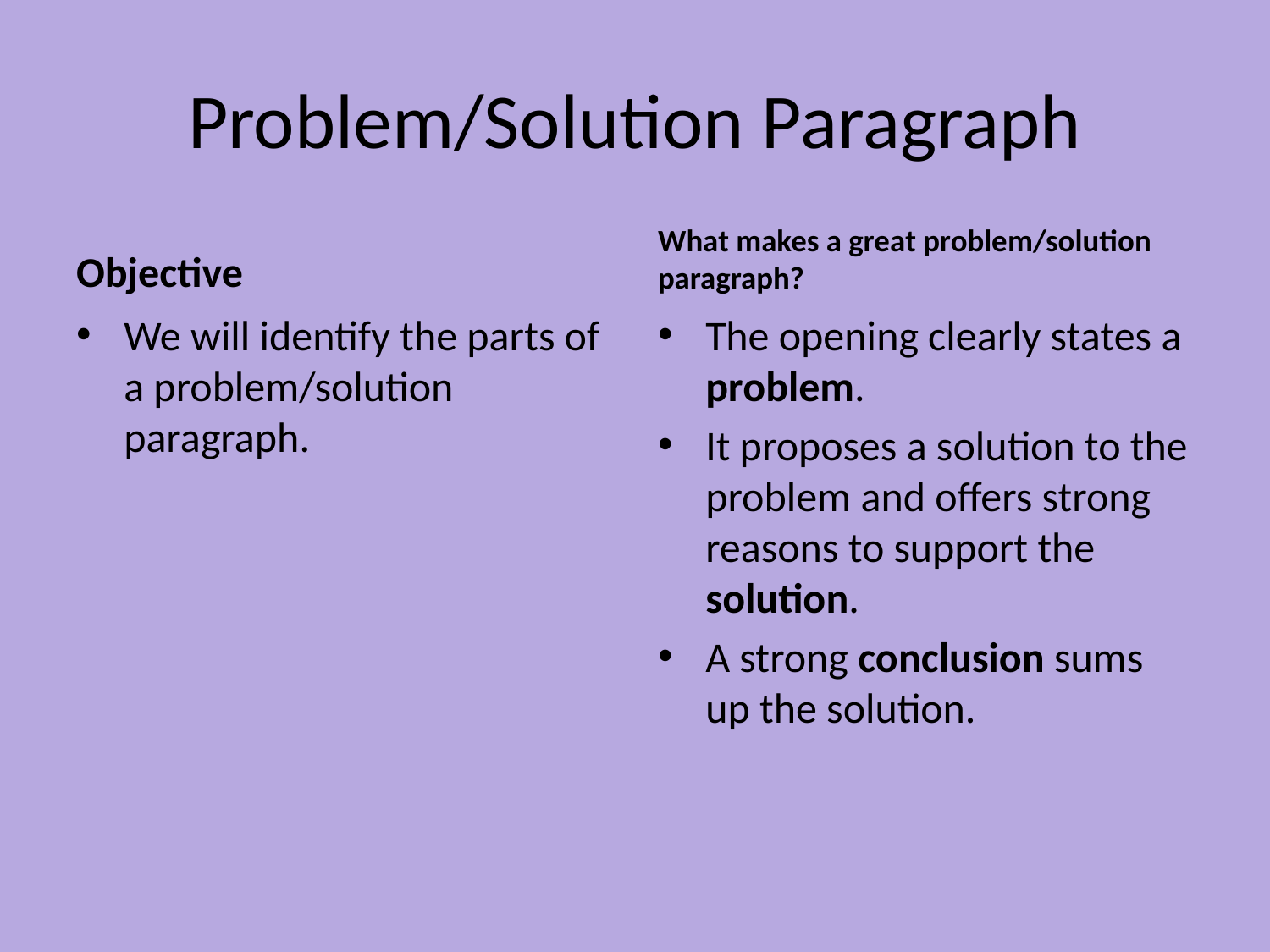

# Problem/Solution Paragraph
Objective
What makes a great problem/solution paragraph?
We will identify the parts of a problem/solution paragraph.
The opening clearly states a problem.
It proposes a solution to the problem and offers strong reasons to support the solution.
A strong conclusion sums up the solution.